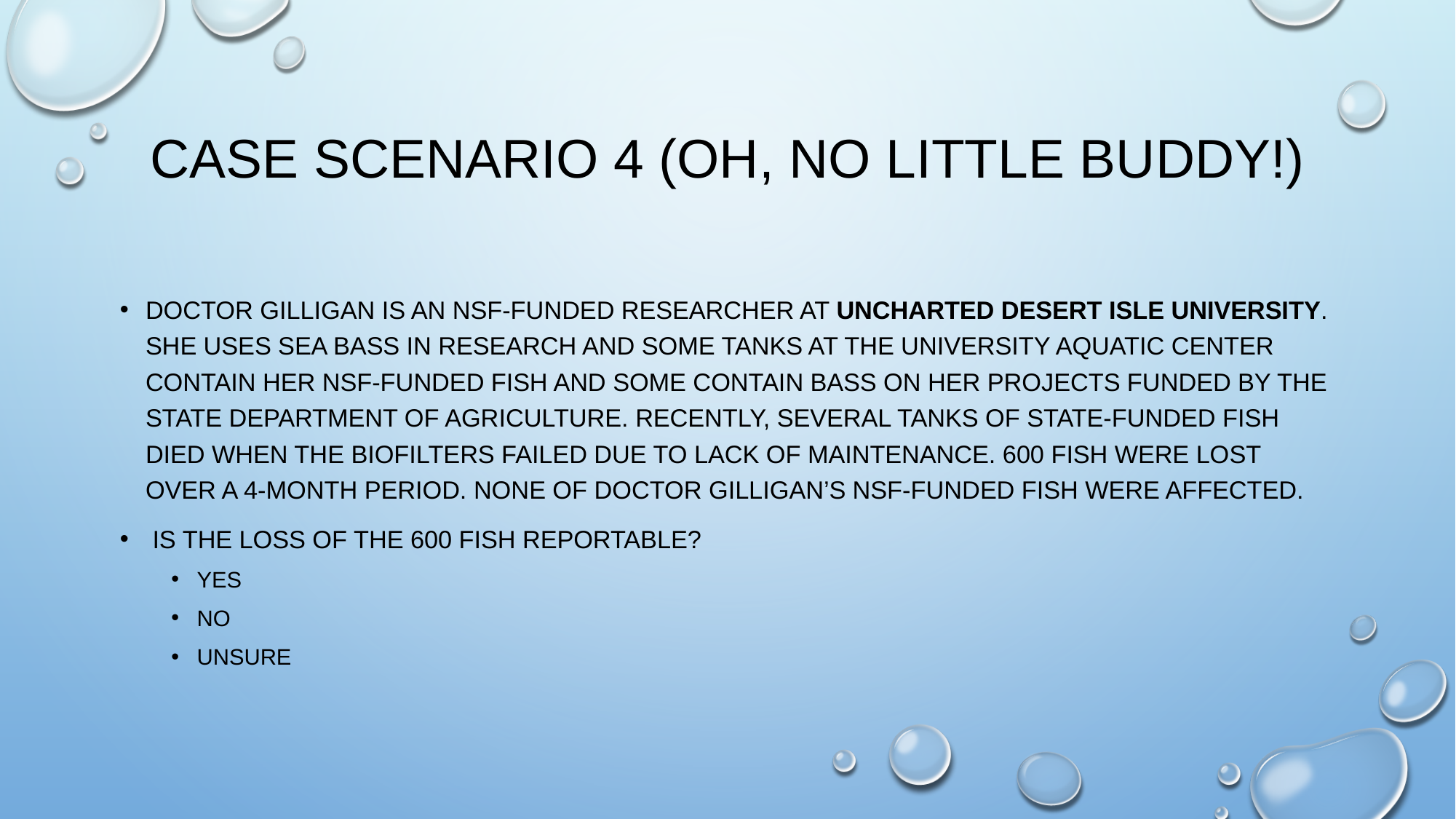

# Case scenario 4 (Oh, no little buddy!)
Doctor Gilligan is an NSF-funded researcher at Uncharted Desert Isle University. She uses sea bass in research and some tanks at the university aquatic center contain her NSF-funded fish and some contain bass on her projects funded by the state department of agriculture. Recently, several tanks of state-funded fish died when the biofilters failed due to lack of maintenance. 600 fish were lost over a 4-month period. None of Doctor Gilligan’s NSF-funded fish were affected.
 Is the loss of the 600 fish reportable?
Yes
NO
unsure